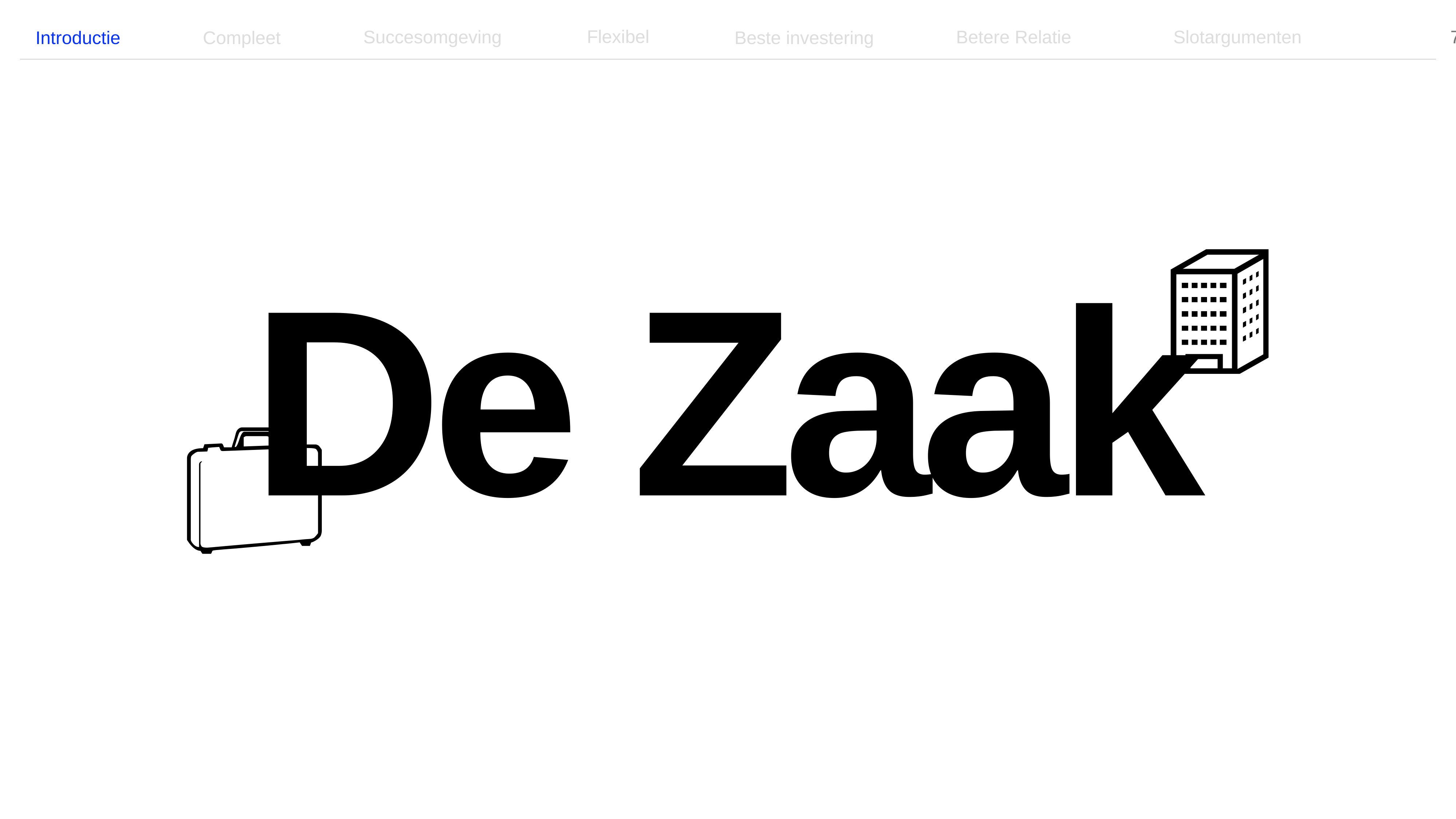

7
Flexibel
Betere Relatie
Slotargumenten
Succesomgeving
Introductie
Compleet
Beste investering

🏢
De Zaak
💼